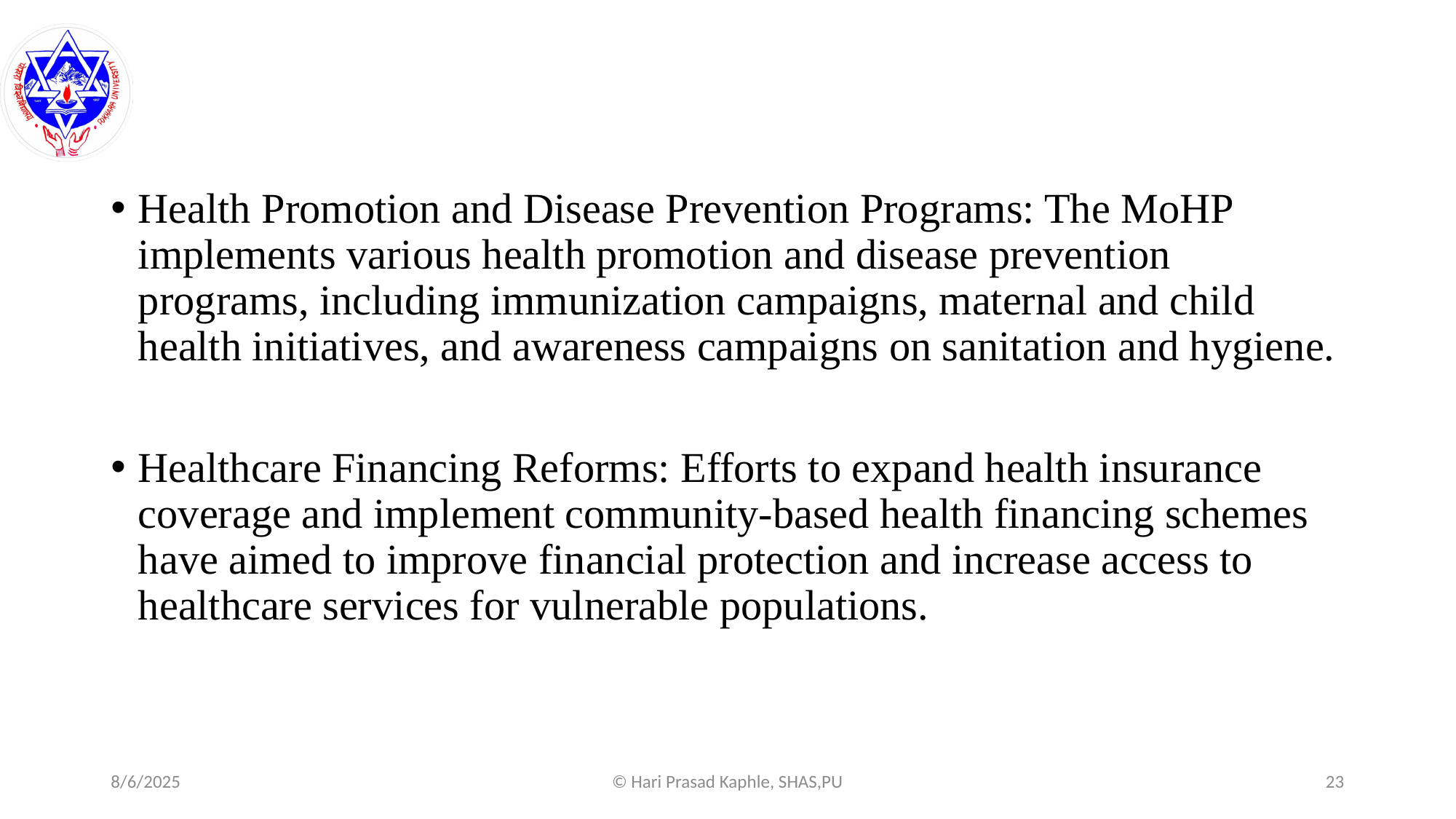

#
Health Promotion and Disease Prevention Programs: The MoHP implements various health promotion and disease prevention programs, including immunization campaigns, maternal and child health initiatives, and awareness campaigns on sanitation and hygiene.

Healthcare Financing Reforms: Efforts to expand health insurance coverage and implement community-based health financing schemes have aimed to improve financial protection and increase access to healthcare services for vulnerable populations.

8/6/2025
© Hari Prasad Kaphle, SHAS,PU
23